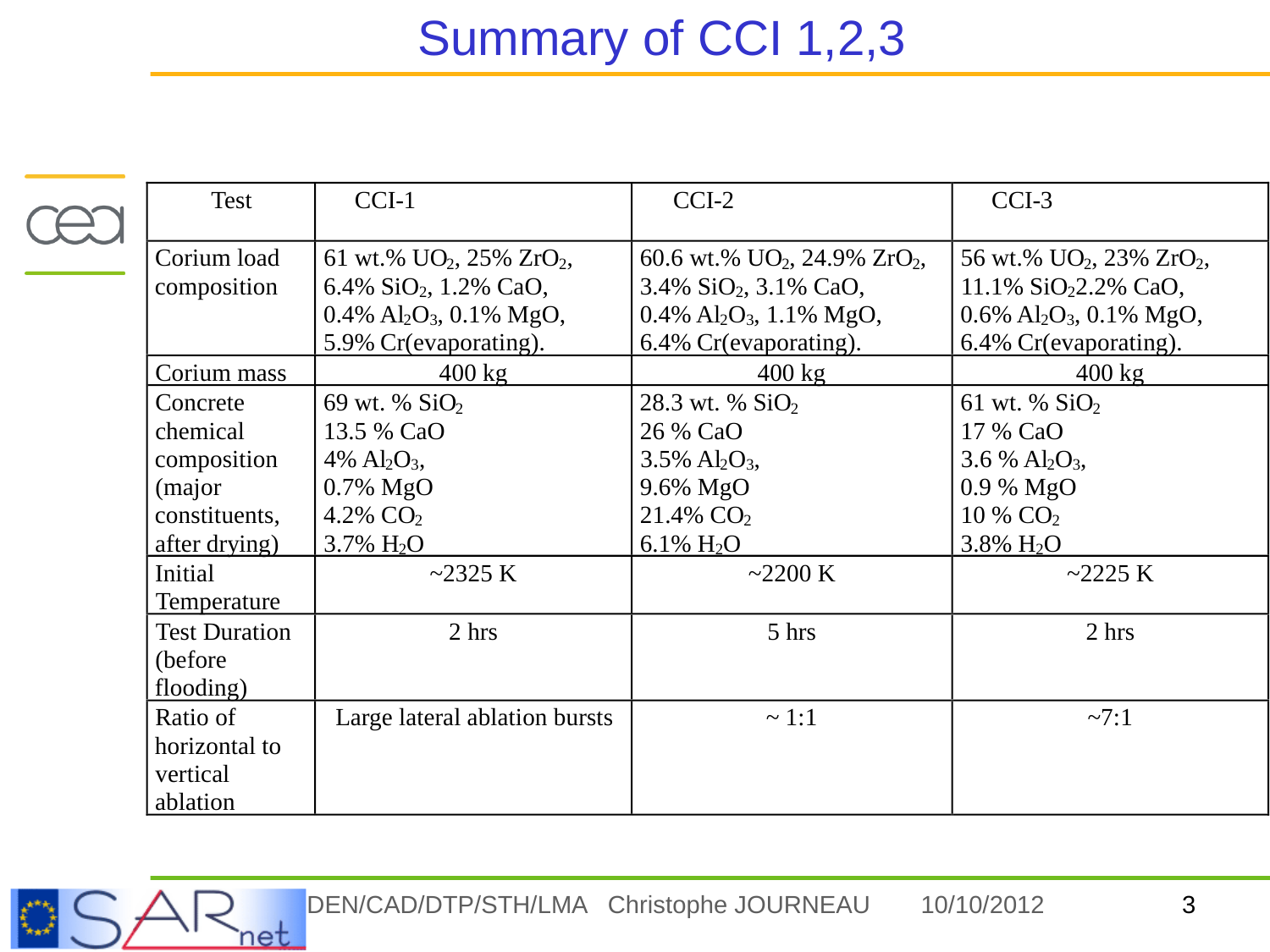

# Summary of CCI 1,2,3

Test

CCI
-
1
CCI
-
2
CCI
-
3

Corium load
61 wt.% UO
, 25% ZrO
,
60.6 wt.% UO
, 24.9
% ZrO
,
56 wt.% UO
, 23% ZrO
,
2
2
2
2
2
2
composition

6.4%

SiO
, 1.2% CaO,
3.4%

SiO
, 3.1% CaO,
11.1%

SiO
2.2% CaO,
2
2
2
0.4%

Al
O
, 0.1%

MgO,
0.4%

Al
O
, 1.1%

MgO,
0.6%

Al
O
, 0.1%

MgO,
2
3
2
3
2
3
5.9%

Cr(evaporating).

6.4%

Cr(evaporating).

6.4%

Cr(evaporating).

Corium mass

400 kg

400 kg

400 kg

Concrete
69 wt. % SiO

28.3 wt. % SiO

2
2
chemical
13.5 % CaO
26 % CaO

composition

4% Al
O
,

3.5% Al
O
,

2
3
2
3
(major
0.7% MgO

9.6% MgO

constituents,

4.2% CO
21.4% CO
2

2

after dry
ing)

3.7% H
O

6.1% H
2

61 wt. % SiO

2
17 % CaO

3.6 % Al
O
,

2
3
0.9 % MgO

10 % CO
2

O

3.8% H
O

2
2

Initial
~2325 K

~2200 K

~2225 K

Temperature

Test Duration
2 hrs

5 hrs

2 hrs

(before
flooding)

Ratio of
Large lateral ablation bursts

~ 1:1

~7:1

horizontal to
vertical
ablation

10/10/2012